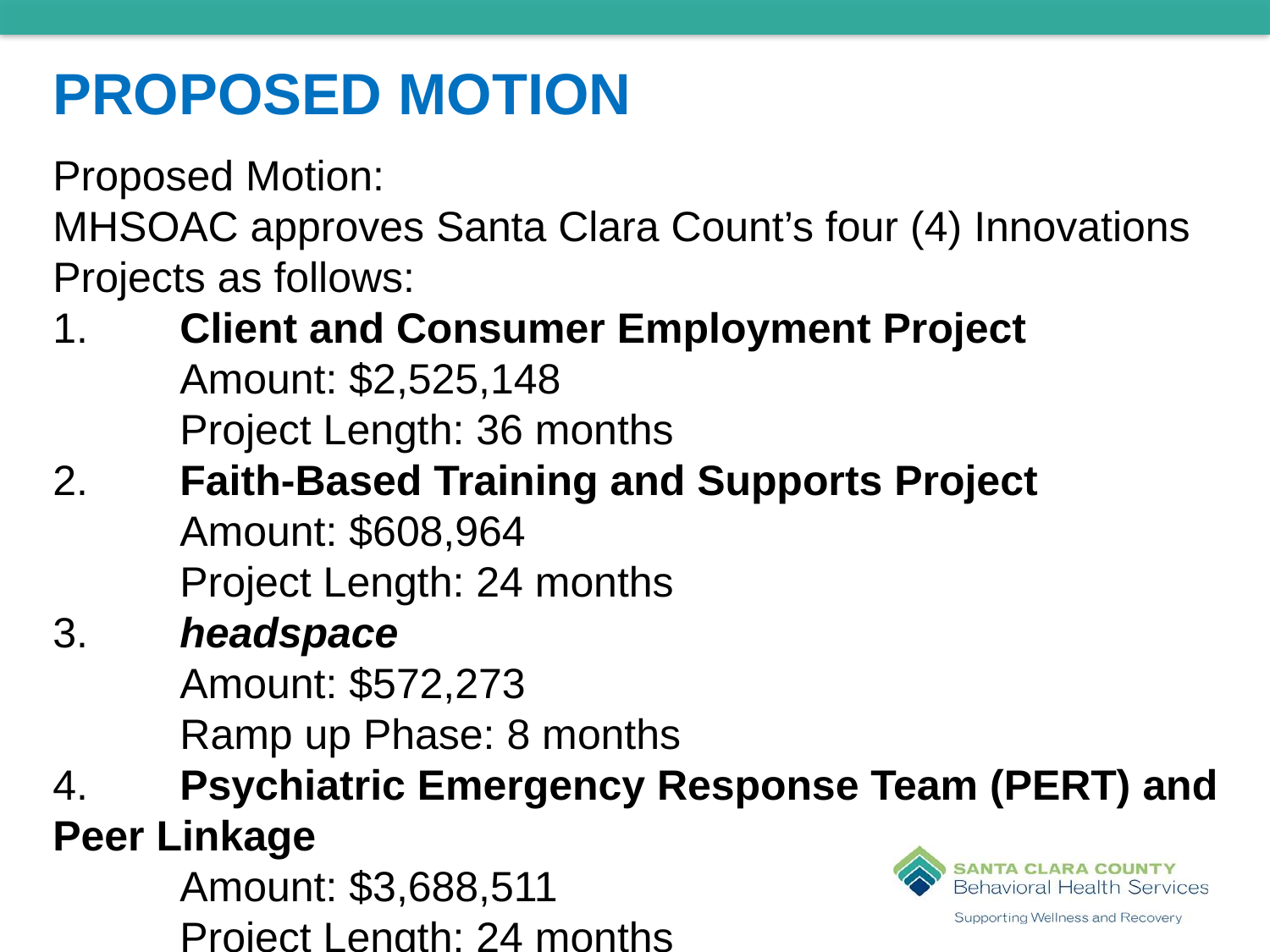

# Proposed Motion
Proposed Motion:
MHSOAC approves Santa Clara Count’s four (4) Innovations Projects as follows:
1. 	Client and Consumer Employment Project
	Amount: $2,525,148
	Project Length: 36 months
2. 	Faith-Based Training and Supports Project
	Amount: $608,964
	Project Length: 24 months
3. 	headspace
	Amount: $572,273
	Ramp up Phase: 8 months
4. 	Psychiatric Emergency Response Team (PERT) and Peer Linkage
	Amount: $3,688,511
	Project Length: 24 months